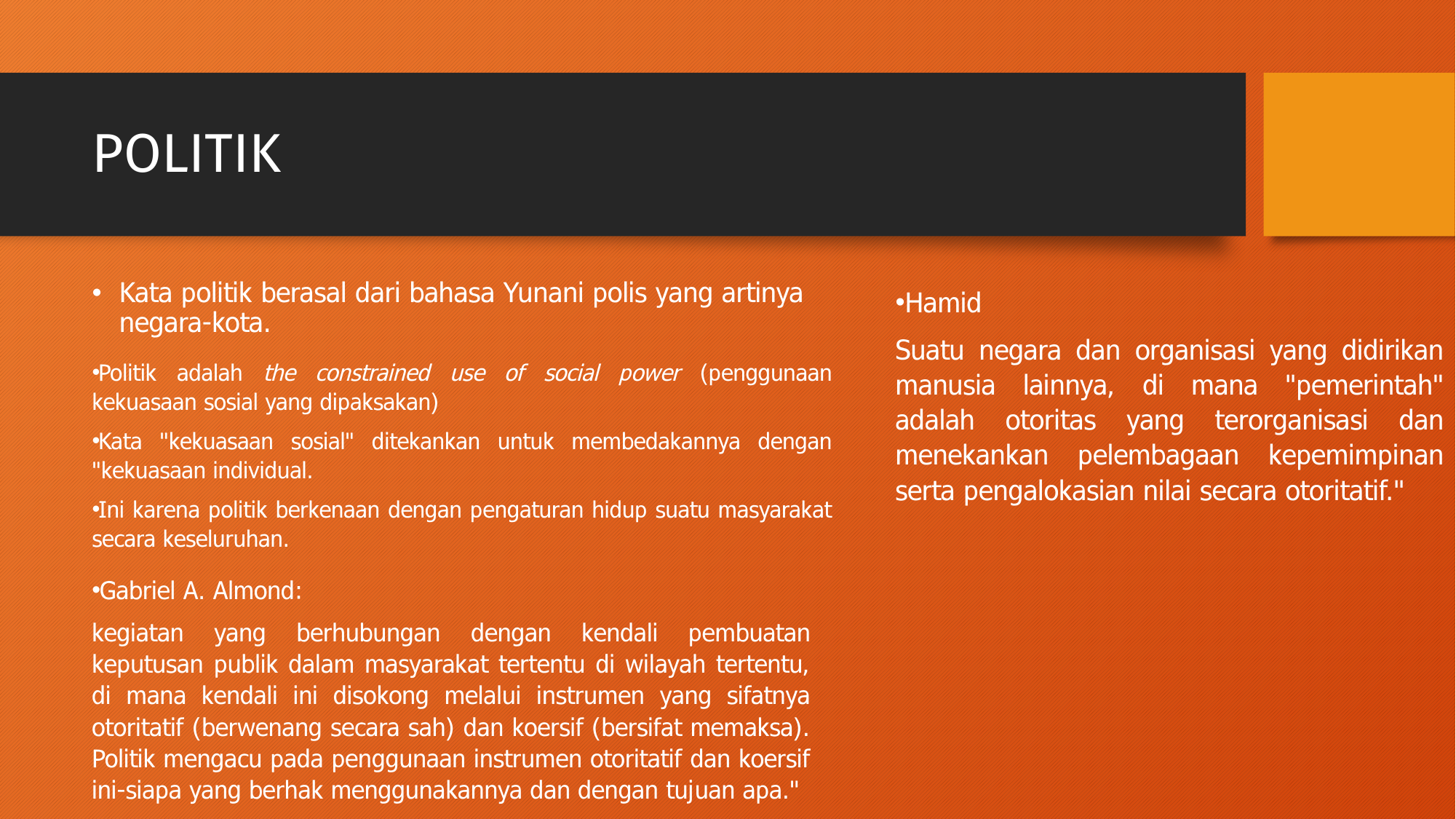

# POLITIK
Kata politik berasal dari bahasa Yunani polis yang artinya negara-kota.
Hamid
Suatu negara dan organisasi yang didirikan manusia lainnya, di mana "pemerintah" adalah otoritas yang terorganisasi dan menekankan pelembagaan kepemimpinan serta pengalokasian nilai secara otoritatif."
Politik adalah the constrained use of social power (penggunaan kekuasaan sosial yang dipaksakan)
Kata "kekuasaan sosial" ditekankan untuk membedakannya dengan "kekuasaan individual.
Ini karena politik berkenaan dengan pengaturan hidup suatu masyarakat secara keseluruhan.
Gabriel A. Almond:
kegiatan yang berhubungan dengan kendali pembuatan keputusan publik dalam masyarakat tertentu di wilayah tertentu, di mana kendali ini disokong melalui instrumen yang sifatnya otoritatif (berwenang secara sah) dan koersif (bersifat memaksa). Politik mengacu pada penggunaan instrumen otoritatif dan koersif ini-siapa yang berhak menggunakannya dan dengan tujuan apa."